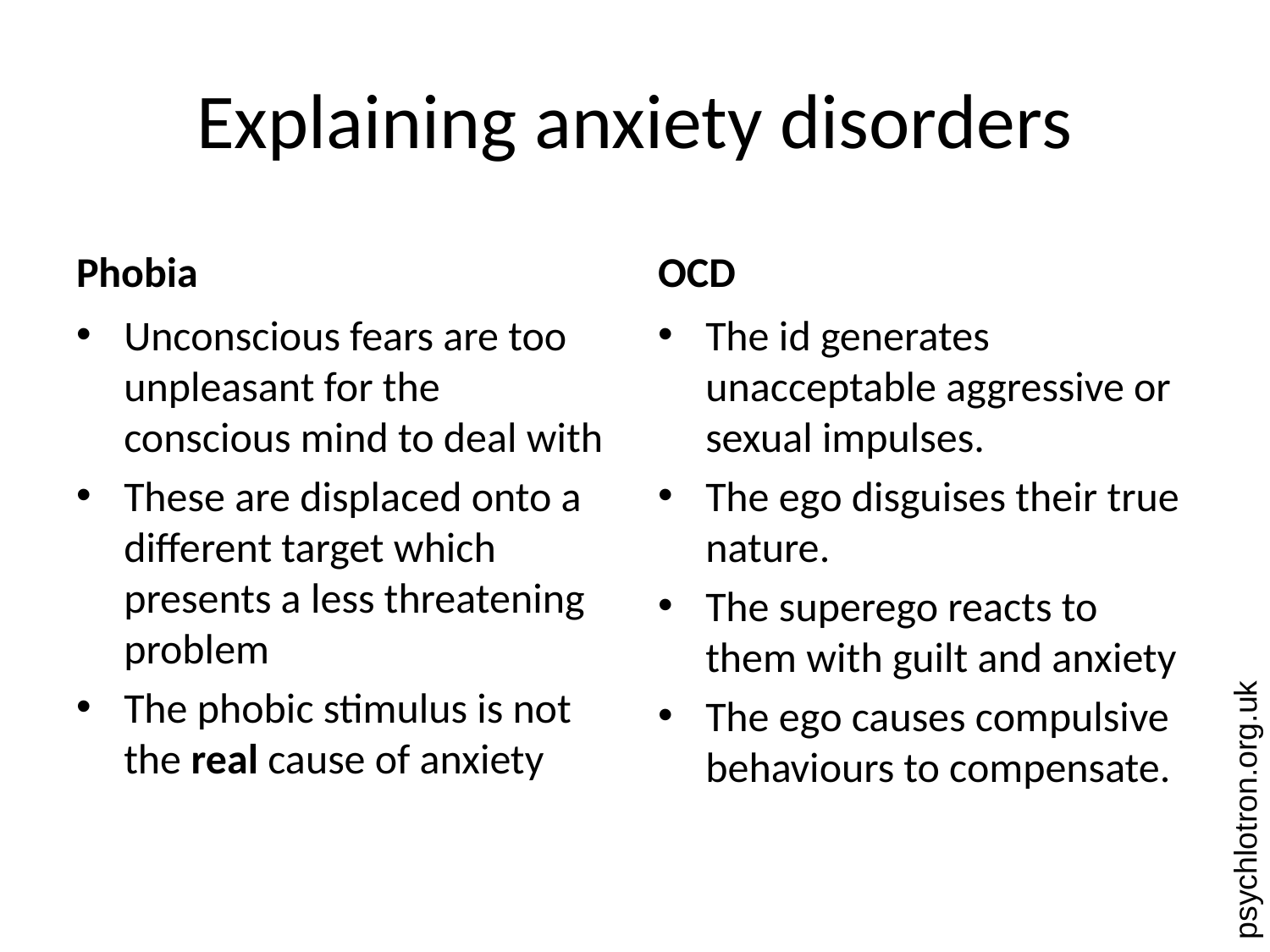

# Explaining anxiety disorders
Phobia
OCD
Unconscious fears are too unpleasant for the conscious mind to deal with
These are displaced onto a different target which presents a less threatening problem
The phobic stimulus is not the real cause of anxiety
The id generates unacceptable aggressive or sexual impulses.
The ego disguises their true nature.
The superego reacts to them with guilt and anxiety
The ego causes compulsive behaviours to compensate.